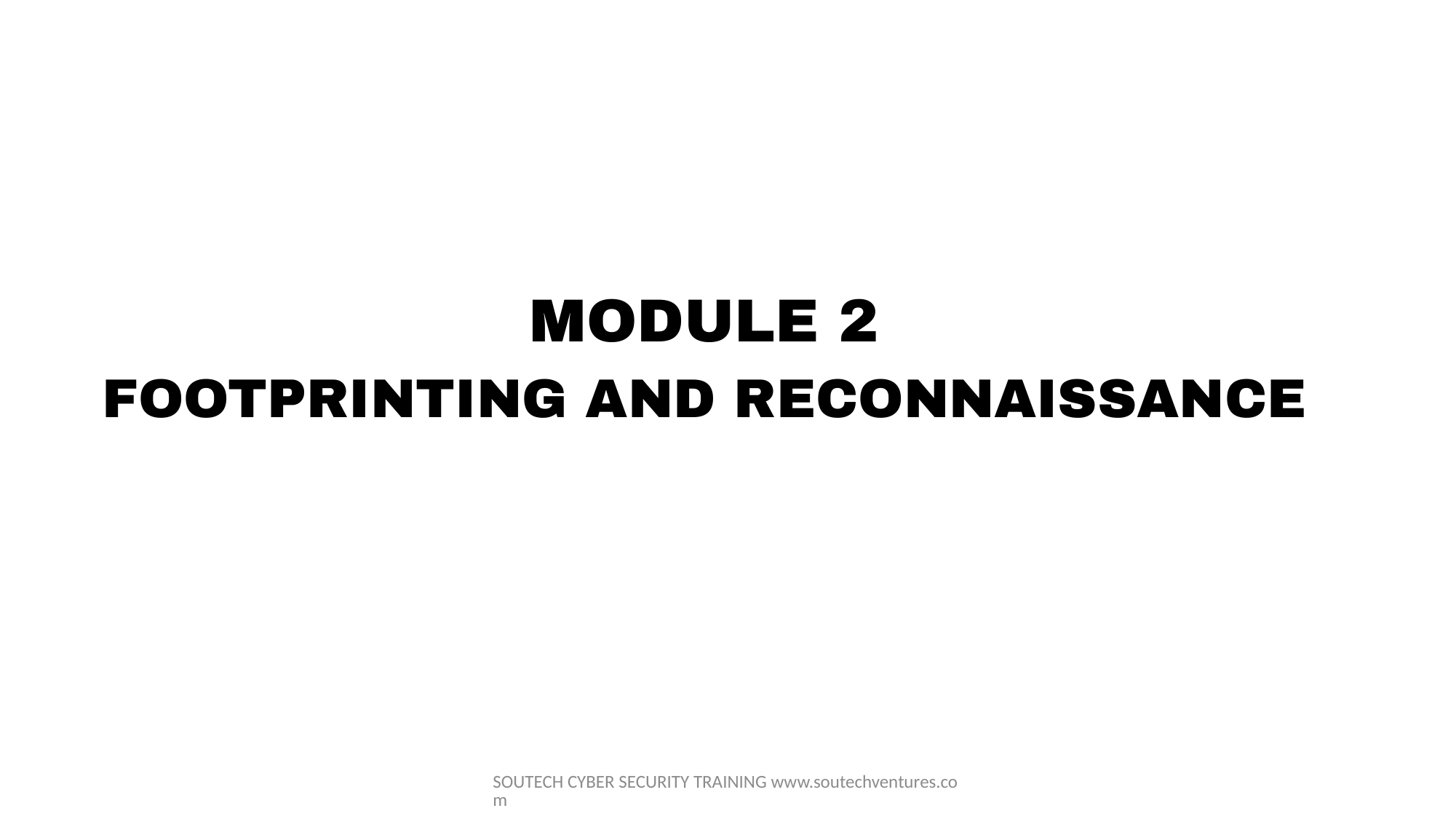

MODULE 2
FOOTPRINTING AND RECONNAISSANCE
SOUTECH CYBER SECURITY TRAINING www.soutechventures.com